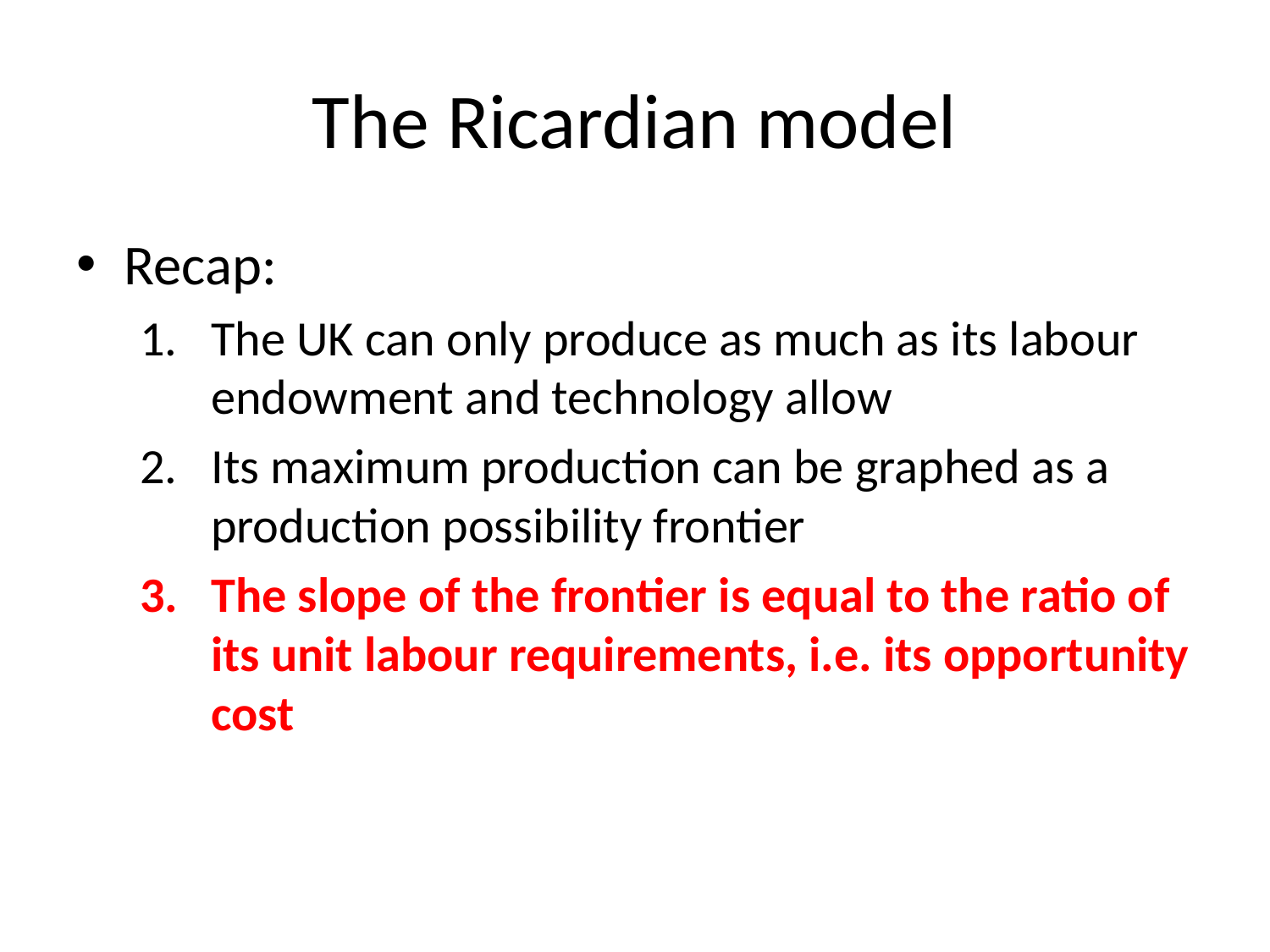

# The Ricardian model
Recap:
The UK can only produce as much as its labour endowment and technology allow
Its maximum production can be graphed as a production possibility frontier
The slope of the frontier is equal to the ratio of its unit labour requirements, i.e. its opportunity cost